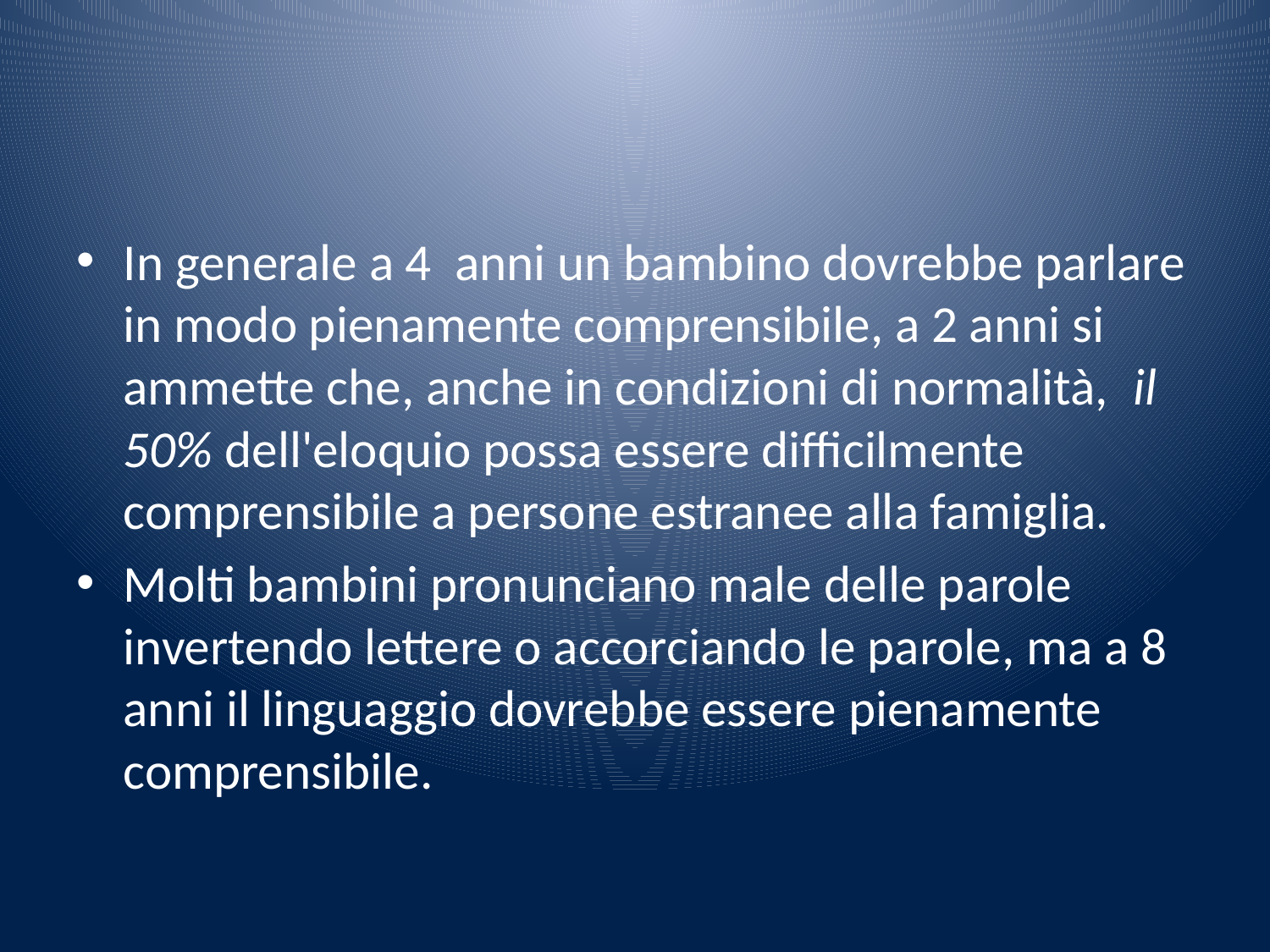

#
In generale a 4  anni un bambino dovrebbe parlare in modo pienamente comprensibile, a 2 anni si ammette che, anche in condizioni di normalità,  il 50% dell'eloquio possa essere difficilmente comprensibile a persone estranee alla famiglia.
Molti bambini pronunciano male delle parole invertendo lettere o accorciando le parole, ma a 8 anni il linguaggio dovrebbe essere pienamente comprensibile.